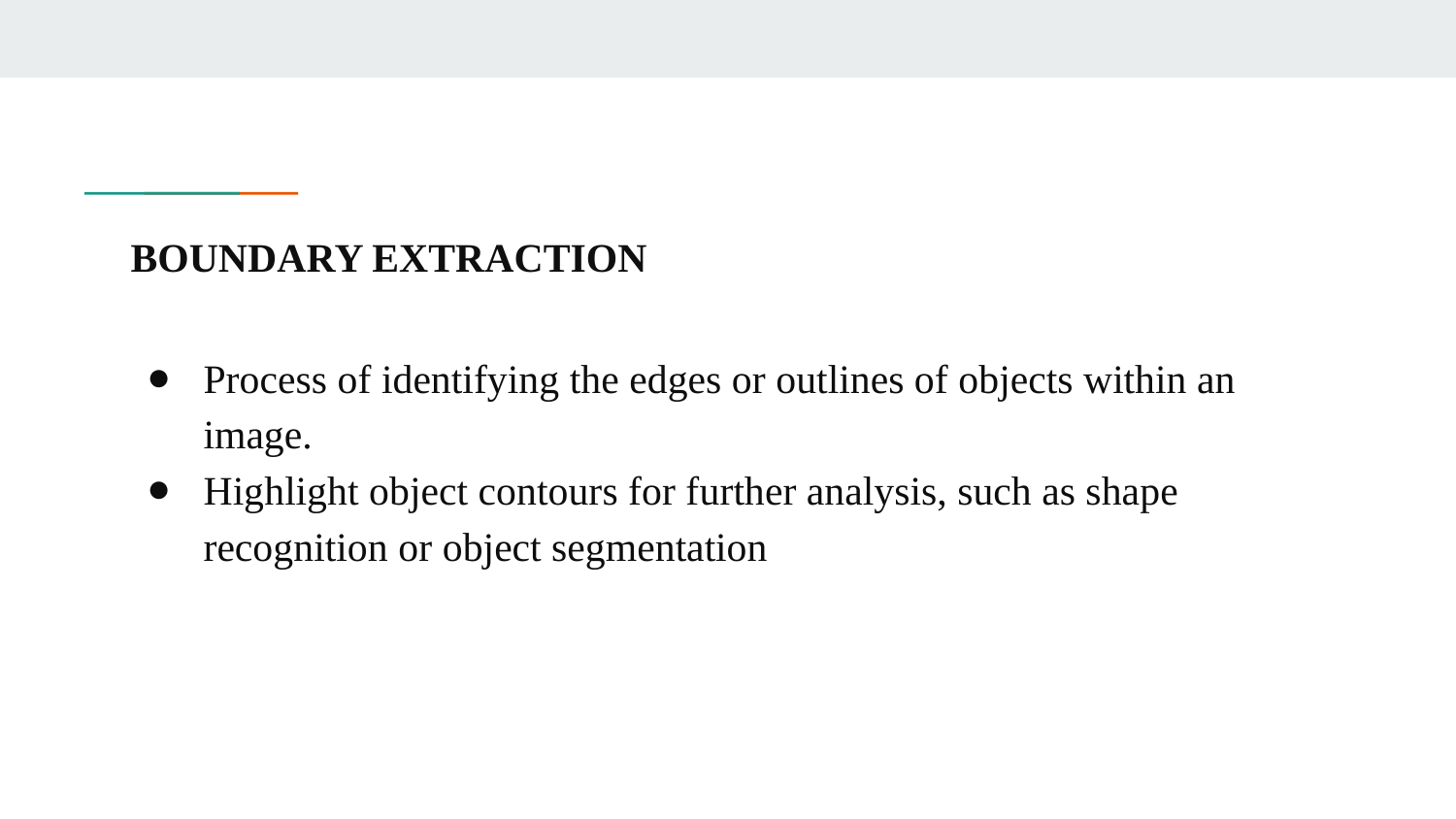

# BOUNDARY EXTRACTION

Process of identifying the edges or outlines of objects within an image.
Highlight object contours for further analysis, such as shape recognition or object segmentation